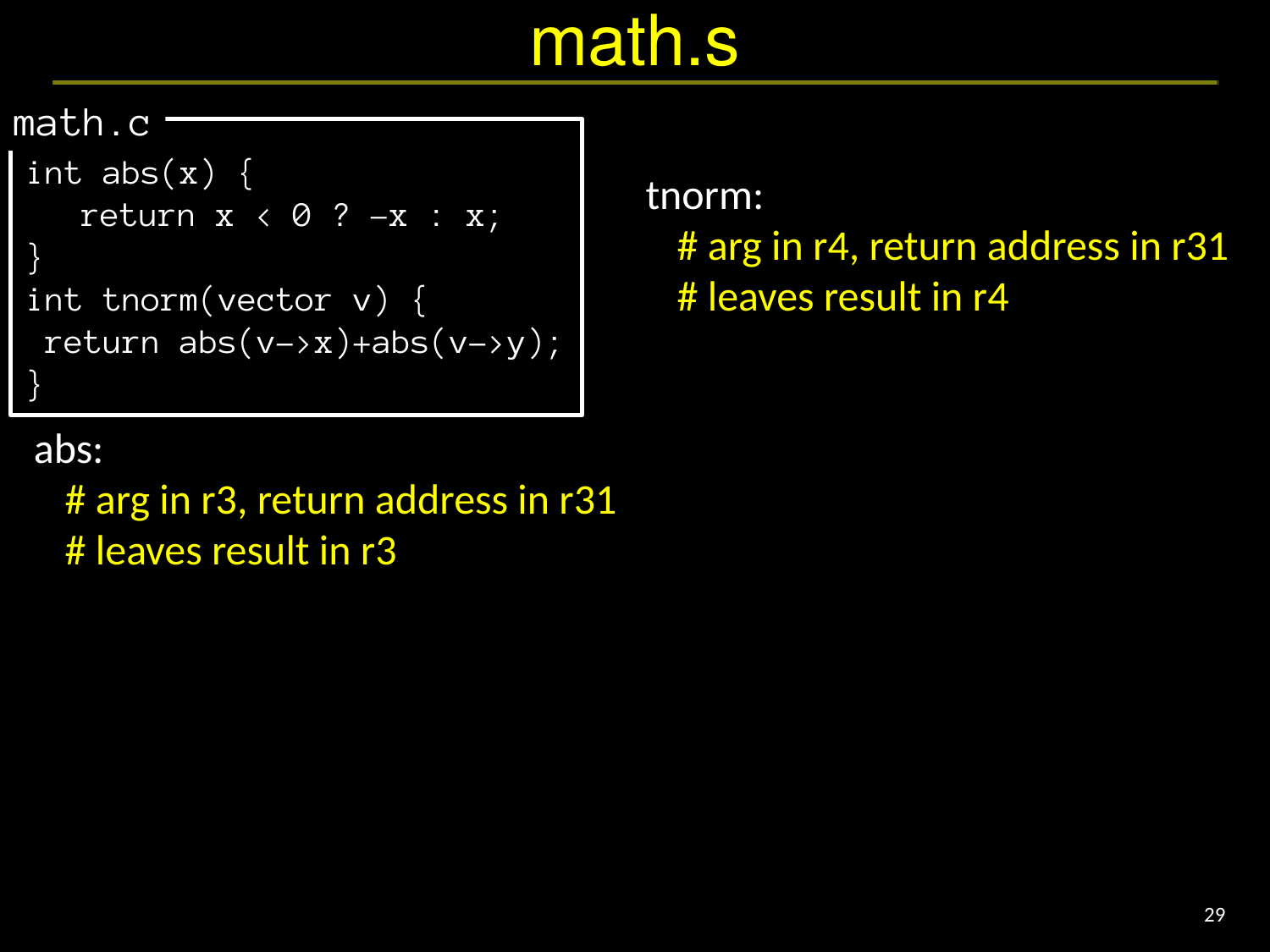

# math.s
.global tnorm

	MOVE r30, r31
	LW r3, 0(r4)
	JAL abs
	MOVE r6, r3
	LW r3, 4(r4)
	JAL abs
	ADD r4, r6, r3
	JR r30
math.c

tnorm:
	# arg in r4, return address in r31
	# leaves result in r4

int abs(x) {
	return x < 0 ? –x : x;
}
int tnorm(vector v) {
 return abs(v->x)+abs(v->y);
}
abs:
	# arg in r3, return address in r31
	# leaves result in r3
	BLEZ r3, pos
	SUB r3, r0, r3
pos:
	JR r31